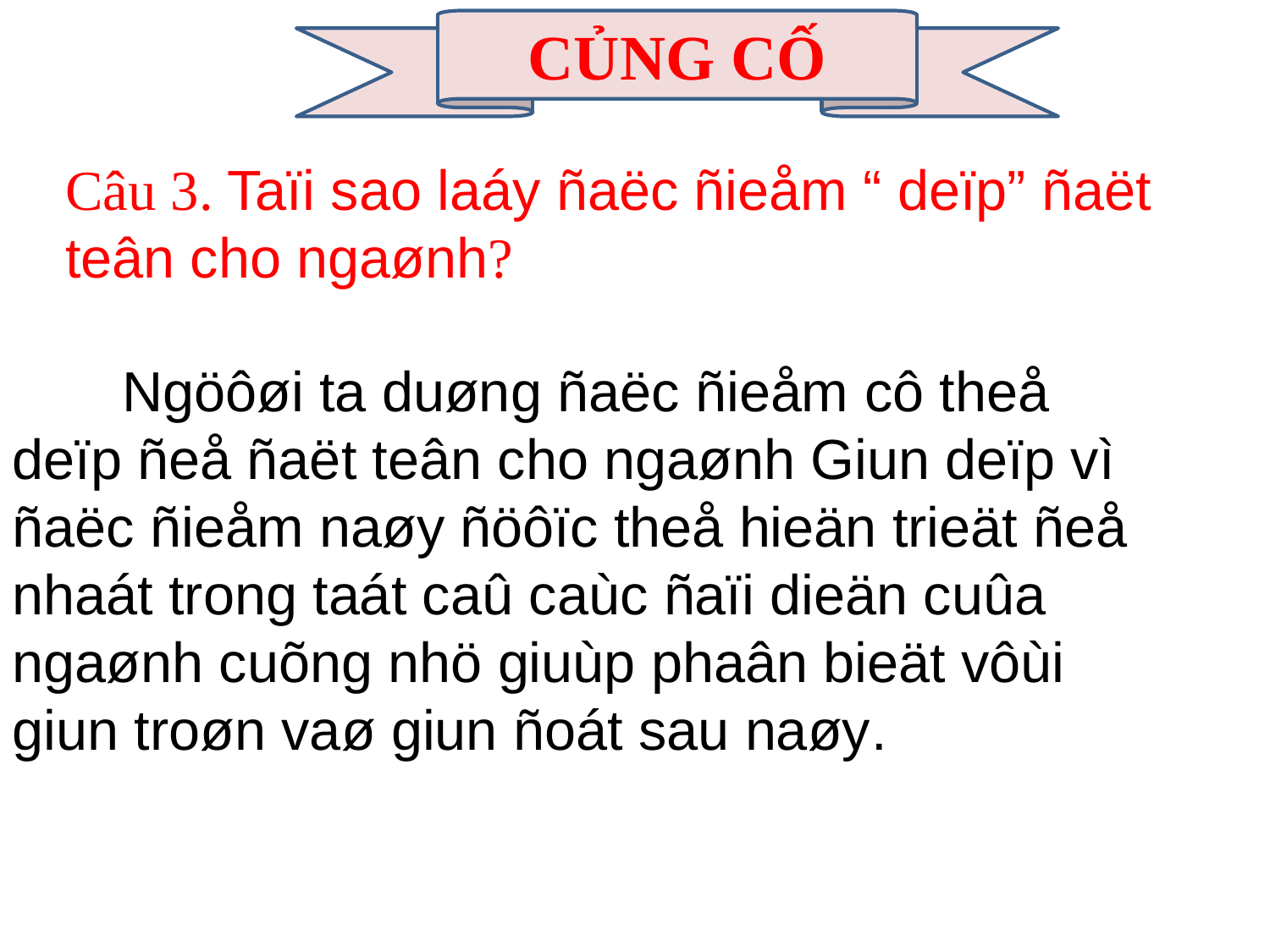

CỦNG CỐ
Câu 3. Taïi sao laáy ñaëc ñieåm “ deïp” ñaët teân cho ngaønh?
       Ngöôøi ta duøng ñaëc ñieåm cô theå deïp ñeå ñaët teân cho ngaønh Giun deïp vì ñaëc ñieåm naøy ñöôïc theå hieän trieät ñeå nhaát trong taát caû caùc ñaïi dieän cuûa ngaønh cuõng nhö giuùp phaân bieät vôùi giun troøn vaø giun ñoát sau naøy.